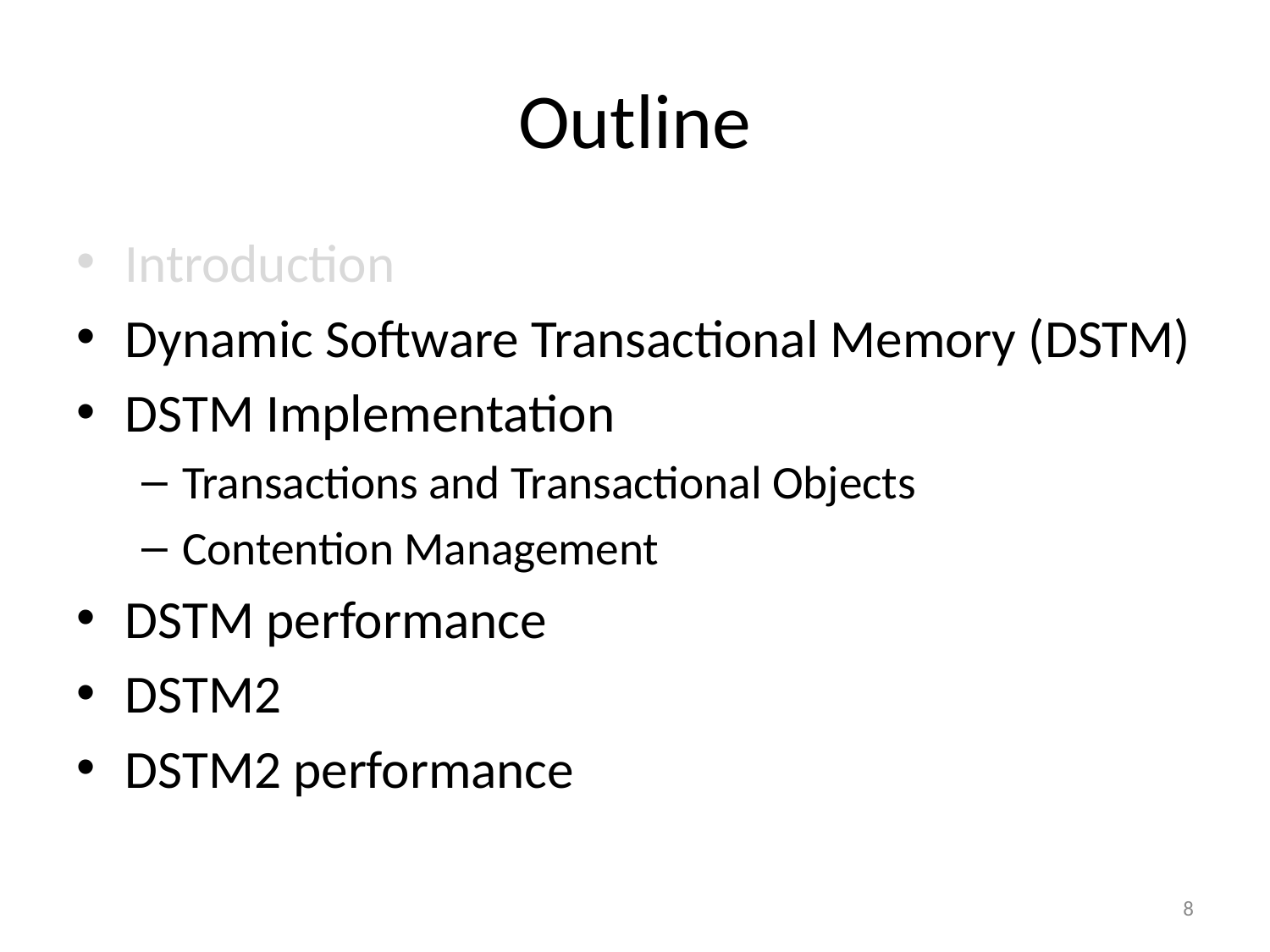

# Outline
Introduction
Dynamic Software Transactional Memory (DSTM)
DSTM Implementation
Transactions and Transactional Objects
Contention Management
DSTM performance
DSTM2
DSTM2 performance
8